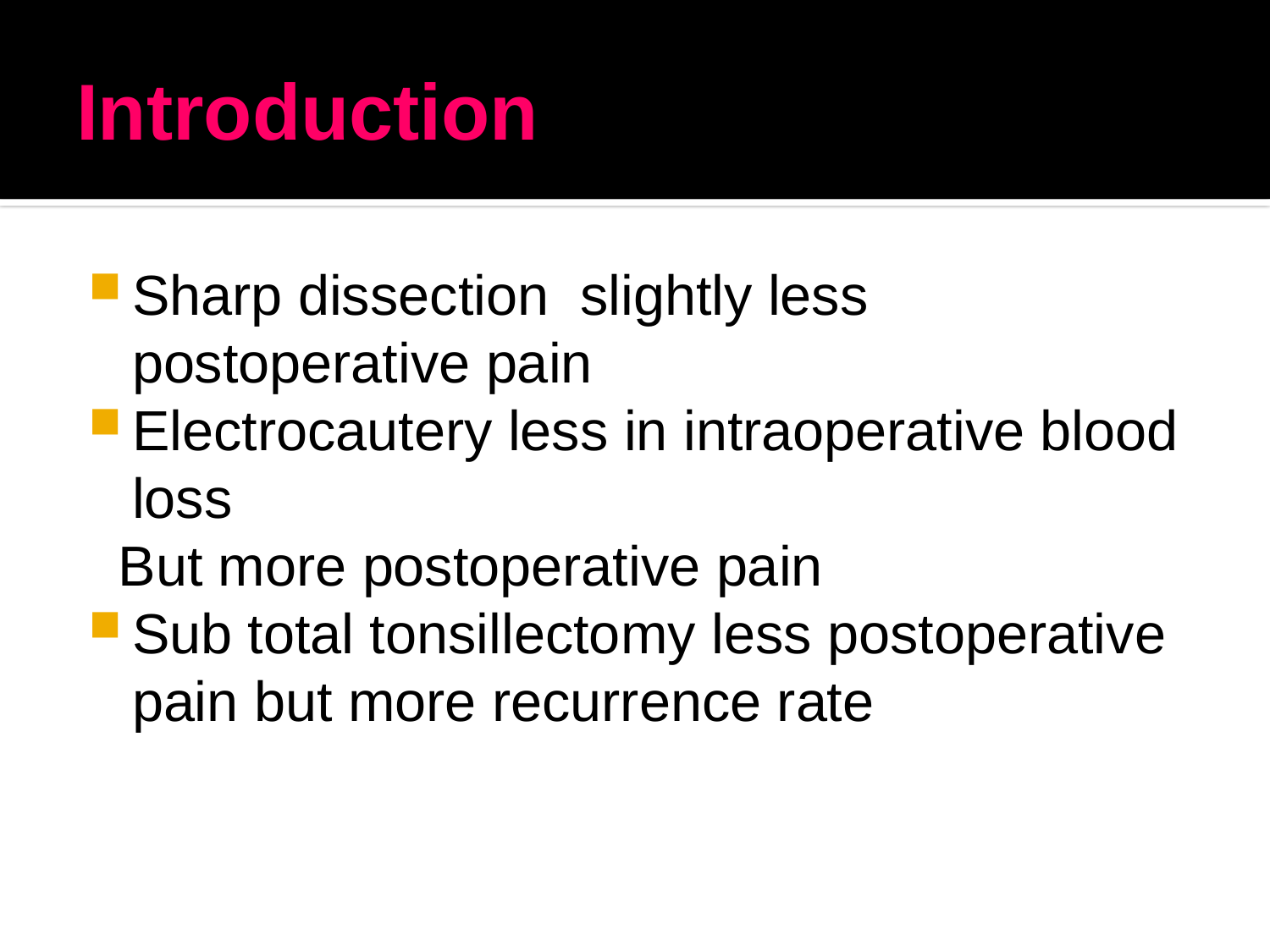

# Introduction
Sharp dissection  slightly less postoperative pain
Electrocautery less in intraoperative blood loss
   But more postoperative pain
Sub total tonsillectomy less postoperative pain but more recurrence rate